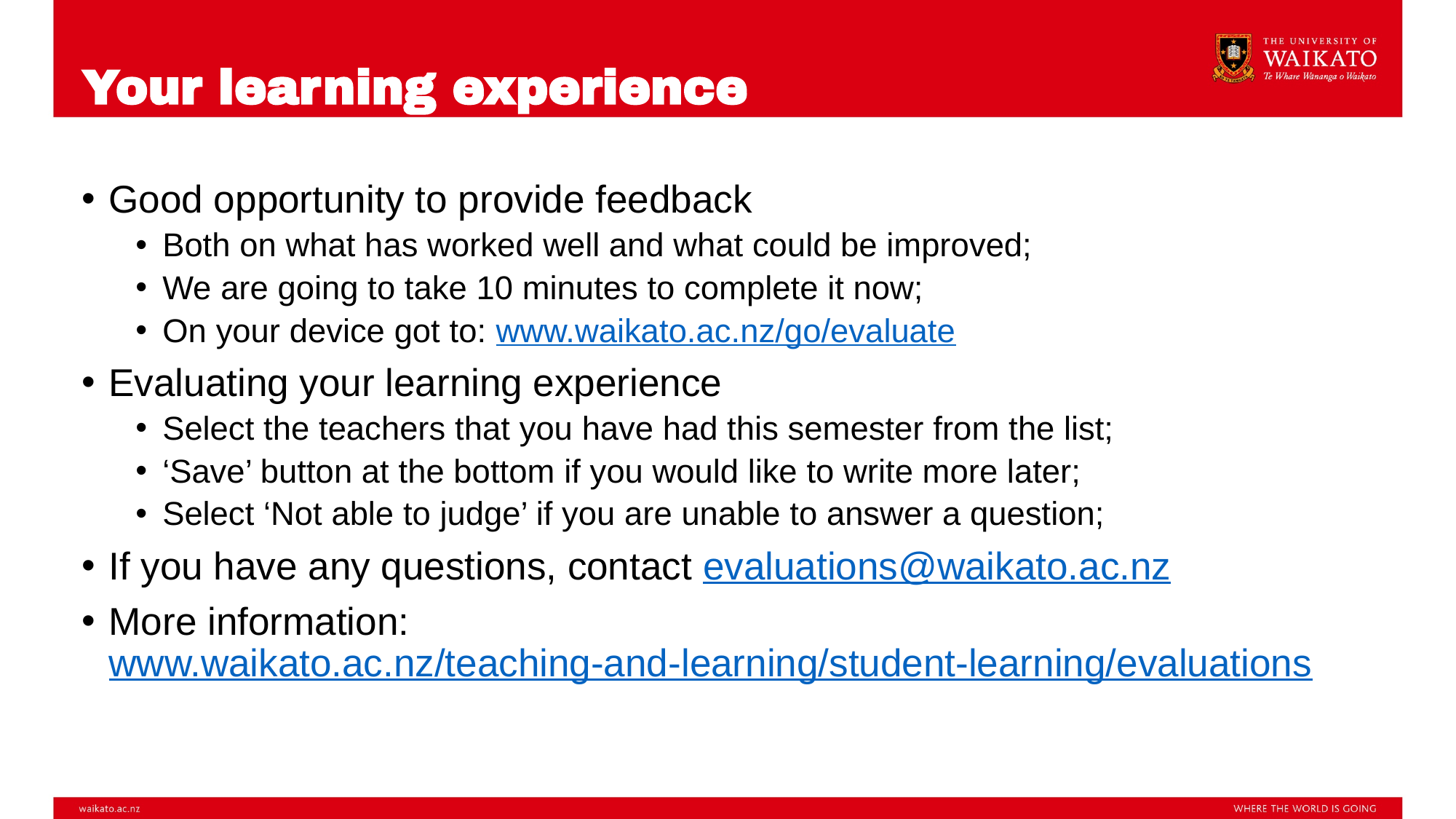

# Your learning experience
Good opportunity to provide feedback
Both on what has worked well and what could be improved;
We are going to take 10 minutes to complete it now;
On your device got to: www.waikato.ac.nz/go/evaluate
Evaluating your learning experience
Select the teachers that you have had this semester from the list;
‘Save’ button at the bottom if you would like to write more later;
Select ‘Not able to judge’ if you are unable to answer a question;
If you have any questions, contact evaluations@waikato.ac.nz
More information: www.waikato.ac.nz/teaching-and-learning/student-learning/evaluations